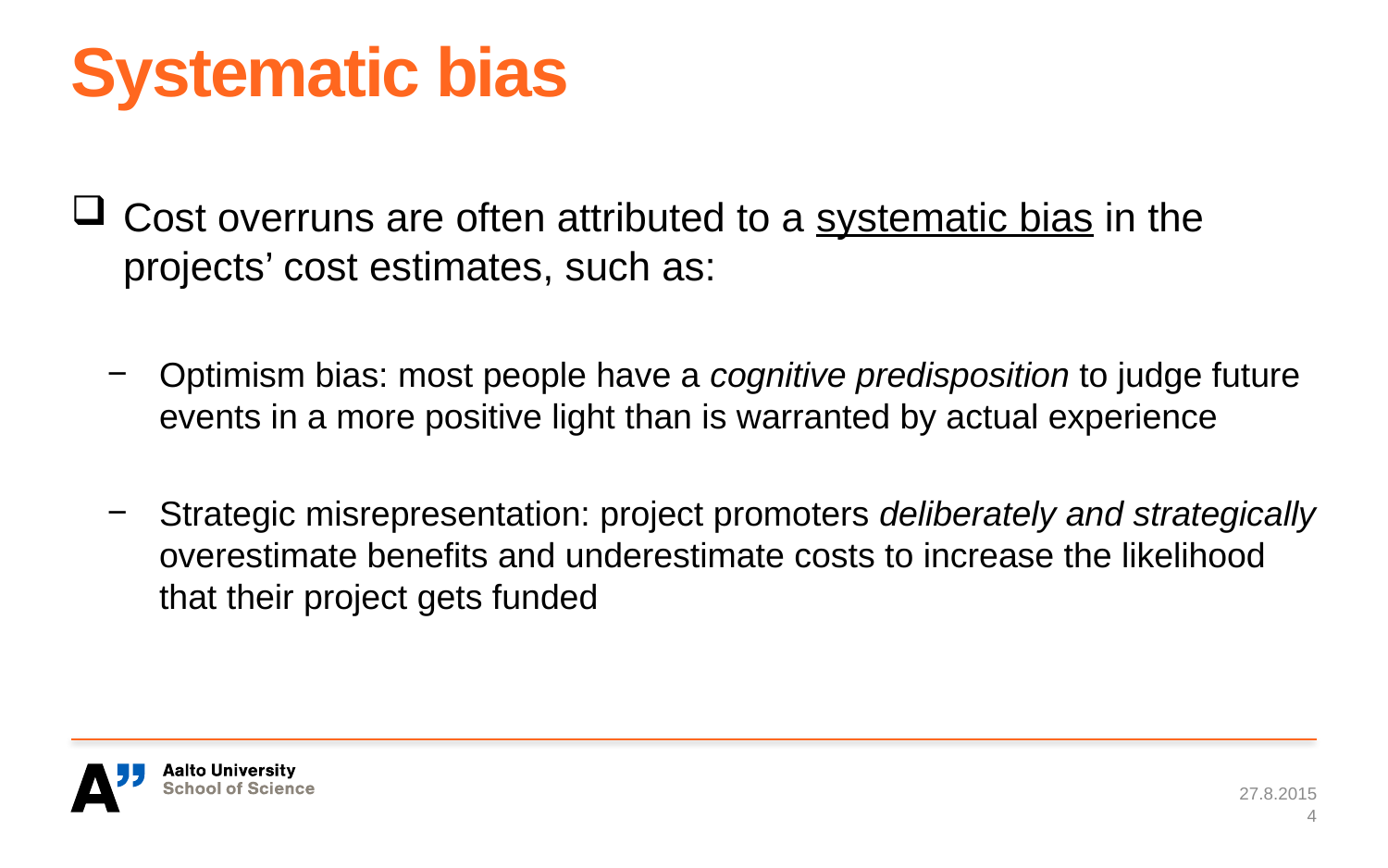

# Systematic bias
Cost overruns are often attributed to a systematic bias in the projects’ cost estimates, such as:

Optimism bias: most people have a cognitive predisposition to judge future events in a more positive light than is warranted by actual experience

Strategic misrepresentation: project promoters deliberately and strategically overestimate benefits and underestimate costs to increase the likelihood that their project gets funded

27.8.2015
4